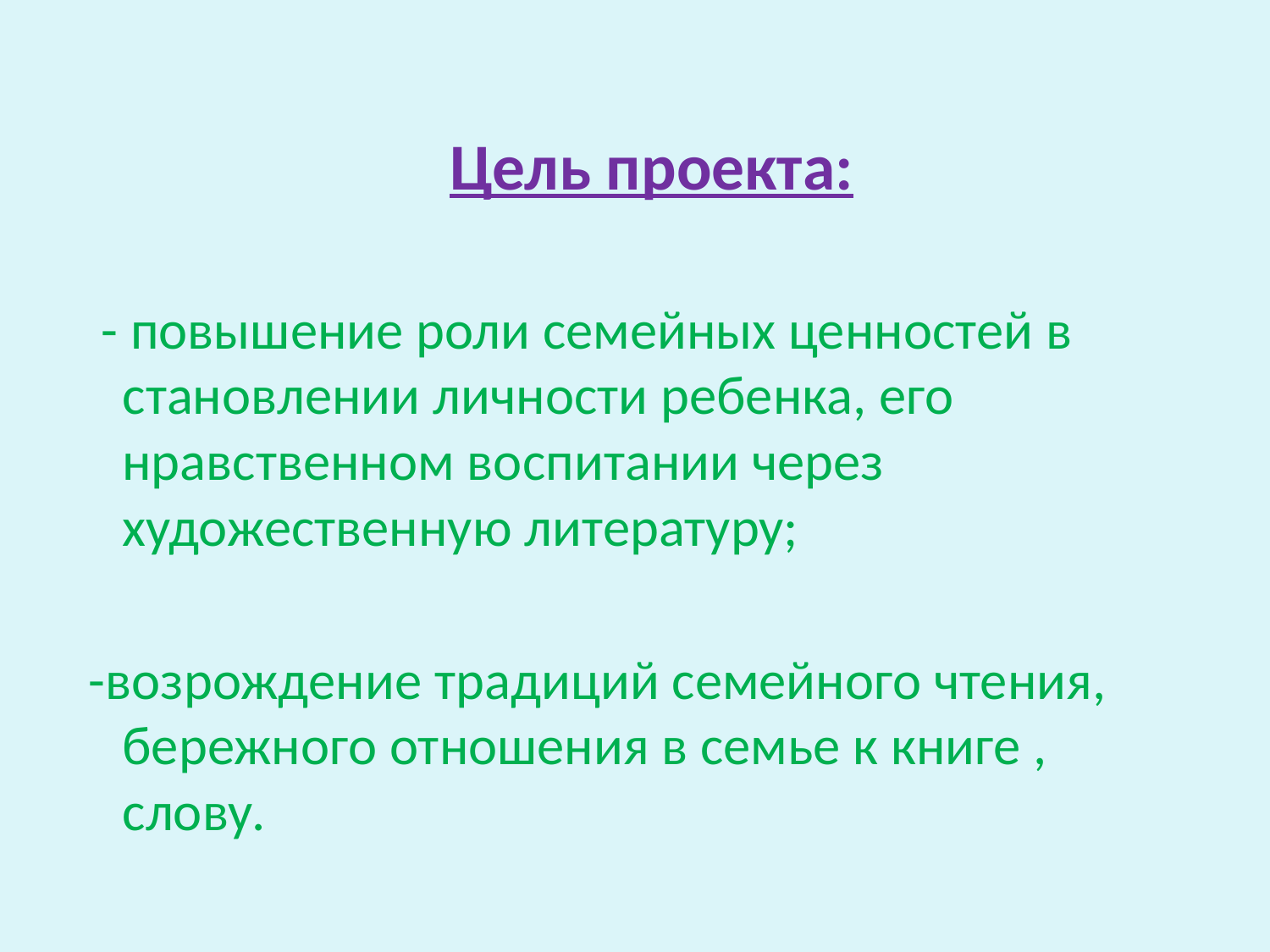

# Цель проекта:
  - повышение роли семейных ценностей в становлении личности ребенка, его нравственном воспитании через художественную литературу;

 -возрождение традиций семейного чтения, бережного отношения в семье к книге , слову.